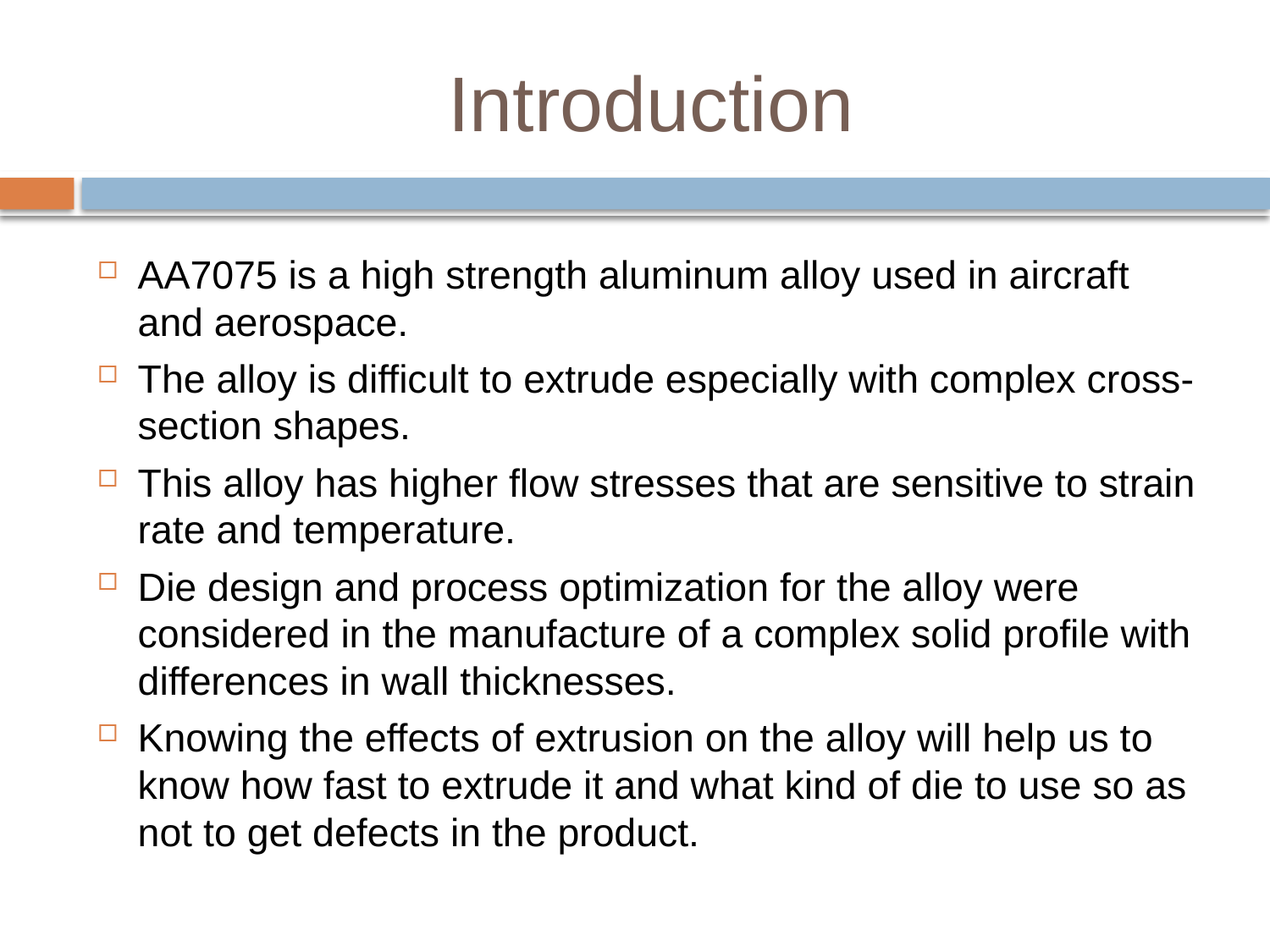

# Introduction
AA7075 is a high strength aluminum alloy used in aircraft and aerospace.
The alloy is difficult to extrude especially with complex cross-section shapes.
This alloy has higher flow stresses that are sensitive to strain rate and temperature.
Die design and process optimization for the alloy were considered in the manufacture of a complex solid profile with differences in wall thicknesses.
Knowing the effects of extrusion on the alloy will help us to know how fast to extrude it and what kind of die to use so as not to get defects in the product.